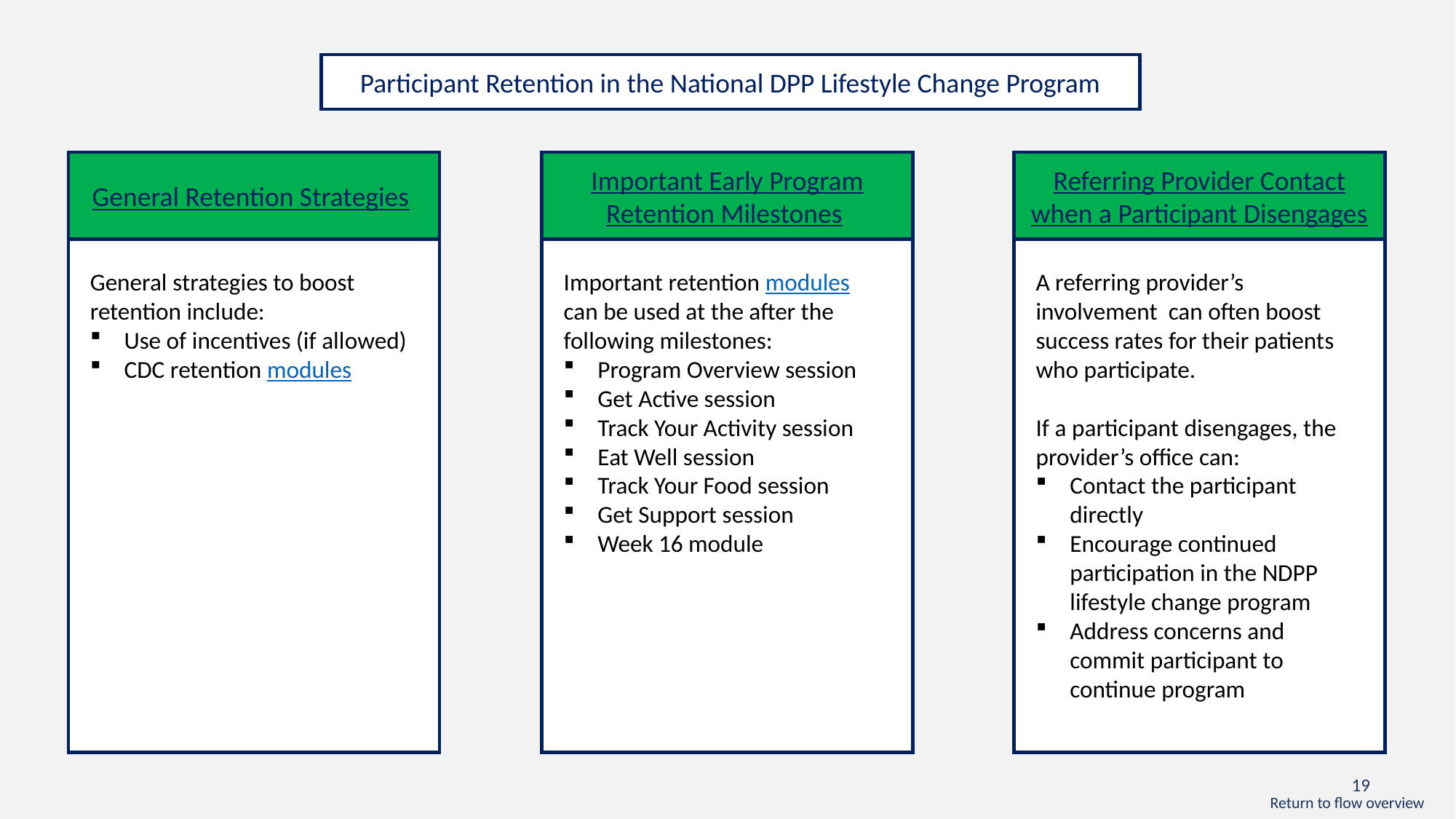

Participant Retention in the National DPP Lifestyle Change Program

General Retention Strategies

Important Early Program Retention Milestones

Referring Provider Contact when a Participant Disengages
General strategies to boost retention include:
Use of incentives (if allowed)
CDC retention modules

Important retention modules
can be used at the after the following milestones:
Program Overview session
Get Active session
Track Your Activity session
Eat Well session
Track Your Food session
Get Support session
Week 16 module

A referring provider’s involvement  can often boost success rates for their patients who participate.

If a participant disengages, the provider’s office can:
Contact the participant directly
Encourage continued participation in the NDPP lifestyle change program
Address concerns and commit participant to continue program
Return to flow overview